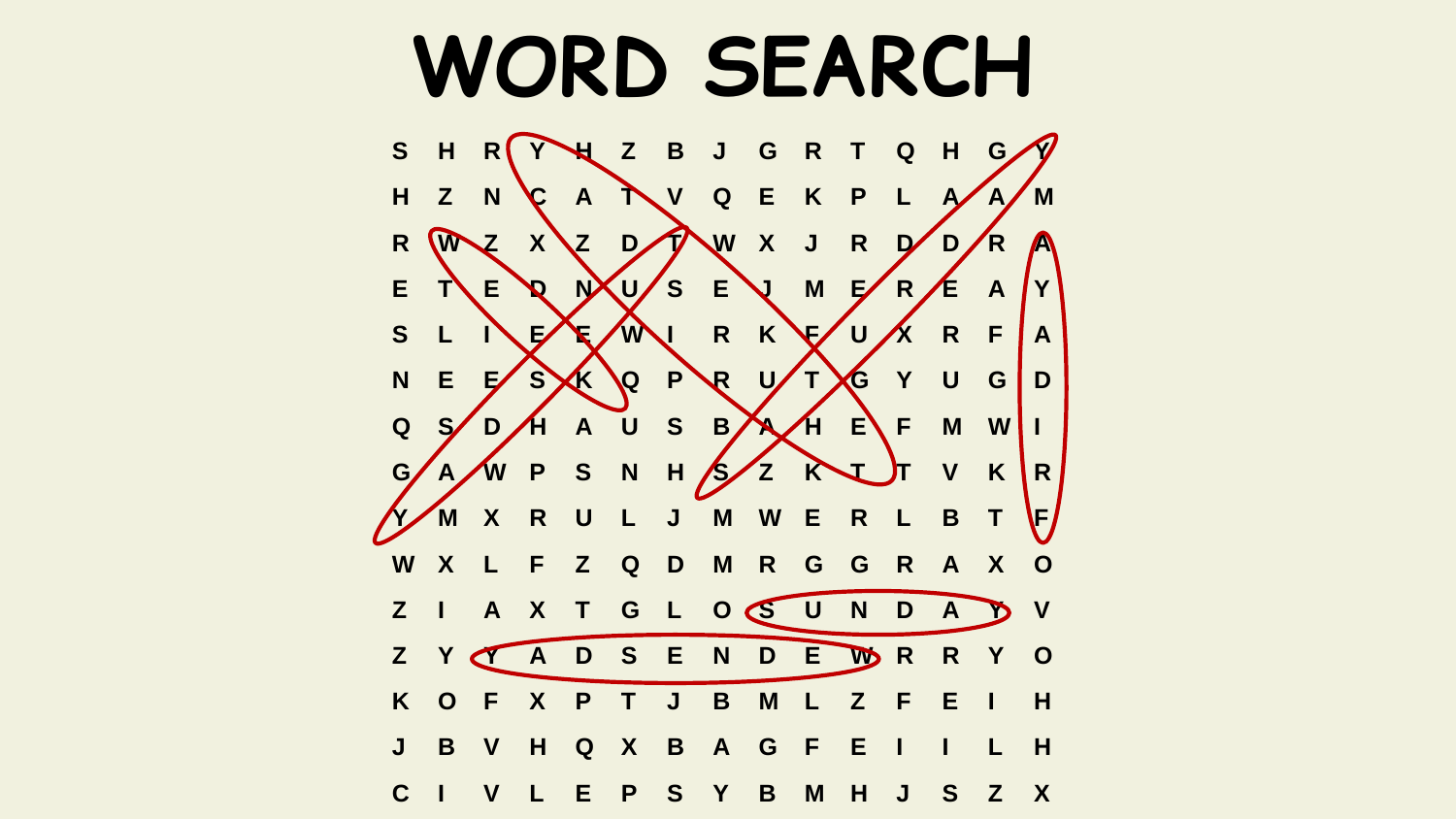

WORD SEARCH
| S | H | R | Y | H | Z | B | J | G | R | T | Q | H | G | Y |
| --- | --- | --- | --- | --- | --- | --- | --- | --- | --- | --- | --- | --- | --- | --- |
| H | Z | N | C | A | T | V | Q | E | K | P | L | A | A | M |
| R | W | Z | X | Z | D | T | W | X | J | R | D | D | R | A |
| E | T | E | D | N | U | S | E | J | M | E | R | E | A | Y |
| S | L | I | E | E | W | I | R | K | F | U | X | R | F | A |
| N | E | E | S | K | Q | P | R | U | T | G | Y | U | G | D |
| Q | S | D | H | A | U | S | B | A | H | E | F | M | W | I |
| G | A | W | P | S | N | H | S | Z | K | T | T | V | K | R |
| Y | M | X | R | U | L | J | M | W | E | R | L | B | T | F |
| W | X | L | F | Z | Q | D | M | R | G | G | R | A | X | O |
| Z | I | A | X | T | G | L | O | S | U | N | D | A | Y | V |
| Z | Y | Y | A | D | S | E | N | D | E | W | R | R | Y | O |
| K | O | F | X | P | T | J | B | M | L | Z | F | E | I | H |
| J | B | V | H | Q | X | B | A | G | F | E | I | I | L | H |
| C | I | V | L | E | P | S | Y | B | M | H | J | S | Z | X |